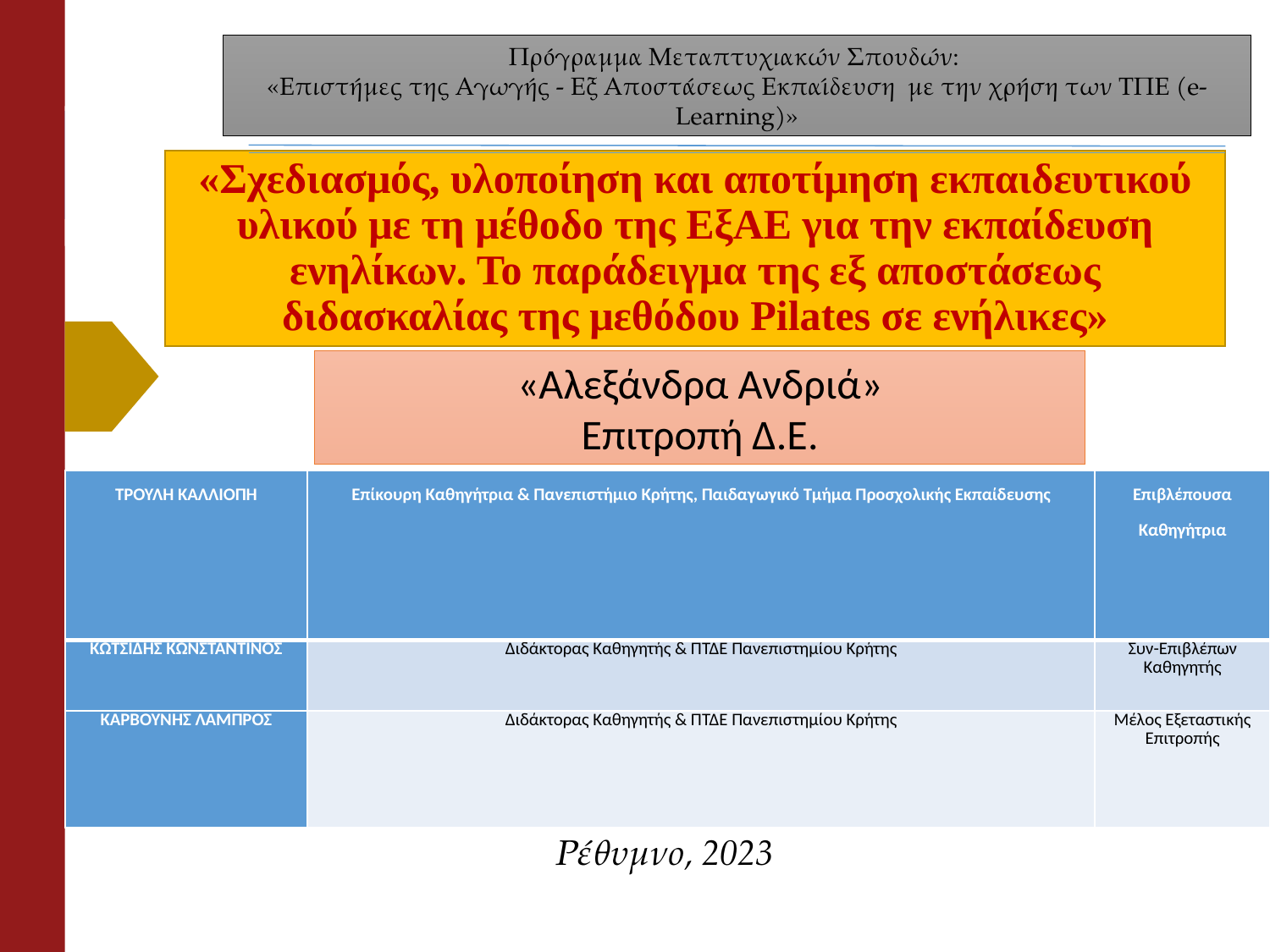

Πρόγραμμα Μεταπτυχιακών Σπουδών:
«Επιστήμες της Αγωγής - Εξ Αποστάσεως Εκπαίδευση  με την χρήση των ΤΠΕ (e-Learning)»
# «Σχεδιασμός, υλοποίηση και αποτίμηση εκπαιδευτικού υλικού με τη μέθοδο της ΕξΑΕ για την εκπαίδευση ενηλίκων. Το παράδειγμα της εξ αποστάσεως διδασκαλίας της μεθόδου Pilates σε ενήλικες»
«Αλεξάνδρα Ανδριά»
Επιτροπή Δ.Ε.
| ΤΡΟΥΛΗ ΚΑΛΛΙΟΠΗ | Επίκουρη Καθηγήτρια & Πανεπιστήμιο Κρήτης, Παιδαγωγικό Τμήμα Προσχολικής Εκπαίδευσης | Επιβλέπουσα Καθηγήτρια |
| --- | --- | --- |
| ΚΩΤΣΙΔΗΣ ΚΩΝΣΤΑΝΤΙΝΟΣ | Διδάκτορας Καθηγητής & ΠΤΔΕ Πανεπιστημίου Κρήτης | Συν-Επιβλέπων Καθηγητής |
| ΚΑΡΒΟΥΝΗΣ ΛΑΜΠΡΟΣ | Διδάκτορας Καθηγητής & ΠΤΔΕ Πανεπιστημίου Κρήτης | Μέλος Εξεταστικής Επιτροπής |
Ρέθυμνο, 2023